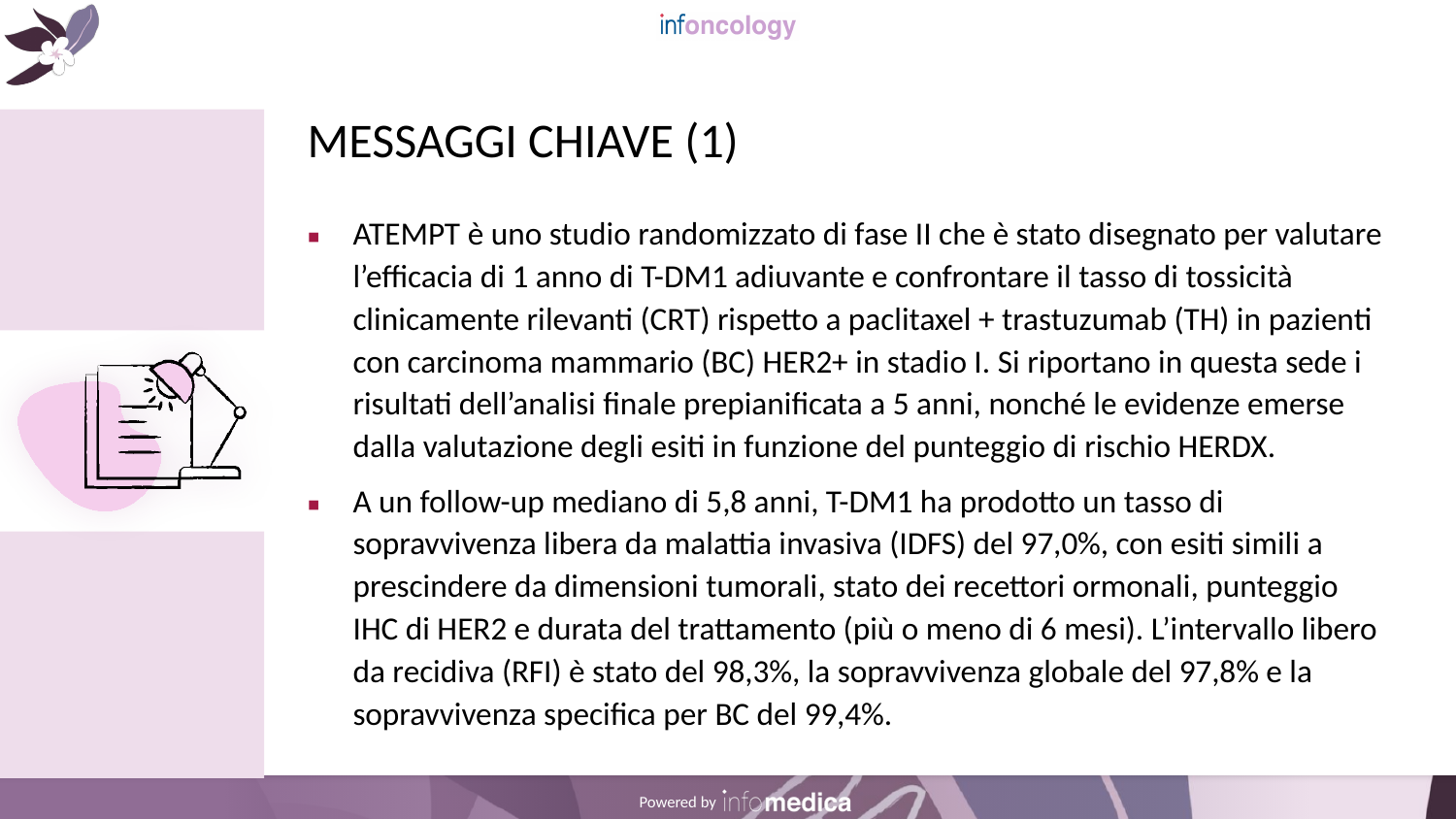

# MESSAGGI CHIAVE (1)
ATEMPT è uno studio randomizzato di fase II che è stato disegnato per valutare l’efficacia di 1 anno di T-DM1 adiuvante e confrontare il tasso di tossicità clinicamente rilevanti (CRT) rispetto a paclitaxel + trastuzumab (TH) in pazienti con carcinoma mammario (BC) HER2+ in stadio I. Si riportano in questa sede i risultati dell’analisi finale prepianificata a 5 anni, nonché le evidenze emerse dalla valutazione degli esiti in funzione del punteggio di rischio HERDX.
A un follow-up mediano di 5,8 anni, T-DM1 ha prodotto un tasso di sopravvivenza libera da malattia invasiva (IDFS) del 97,0%, con esiti simili a prescindere da dimensioni tumorali, stato dei recettori ormonali, punteggio IHC di HER2 e durata del trattamento (più o meno di 6 mesi). L’intervallo libero da recidiva (RFI) è stato del 98,3%, la sopravvivenza globale del 97,8% e la sopravvivenza specifica per BC del 99,4%.